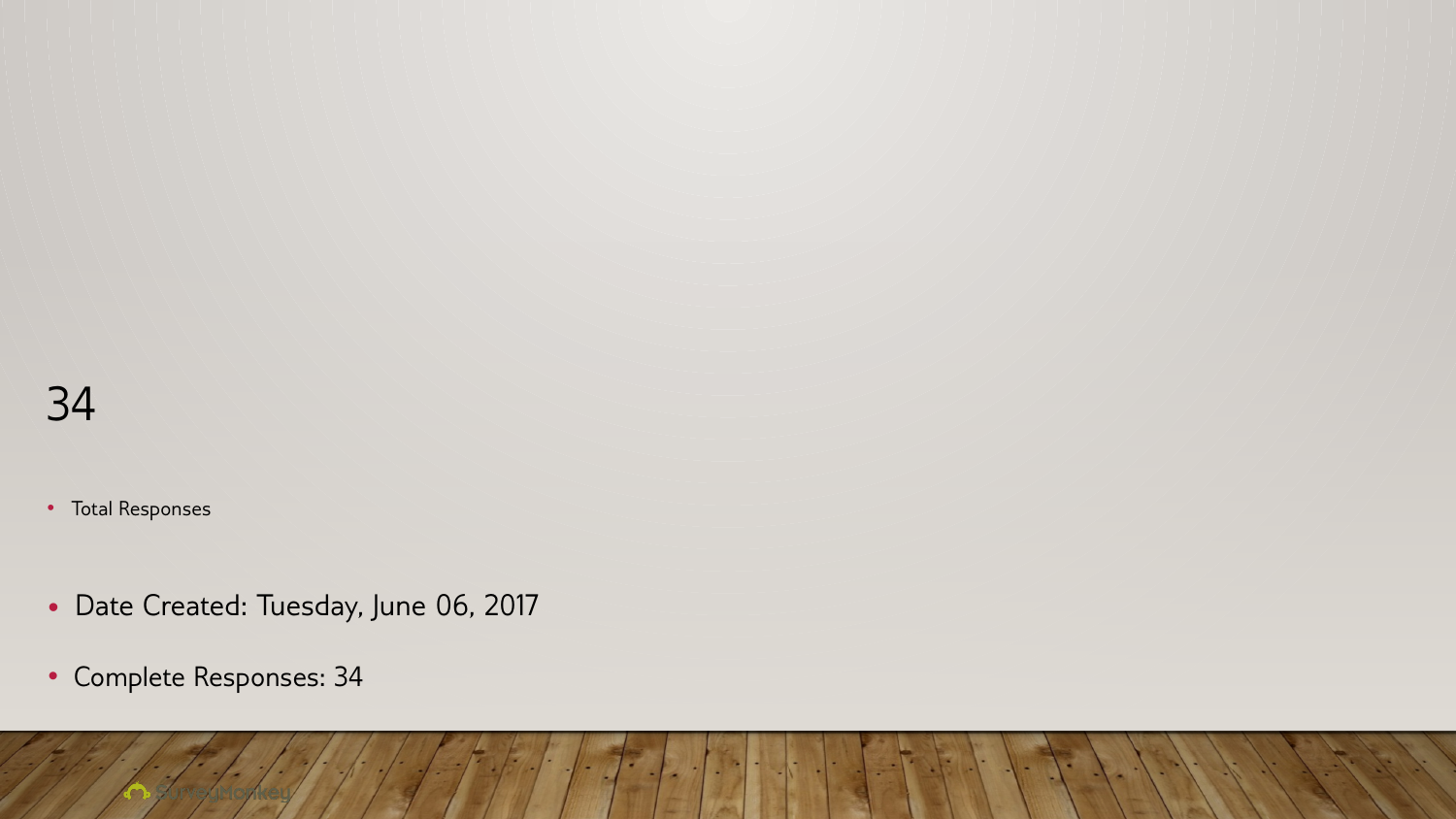

# 34
Total Responses
Date Created: Tuesday, June 06, 2017
Complete Responses: 34